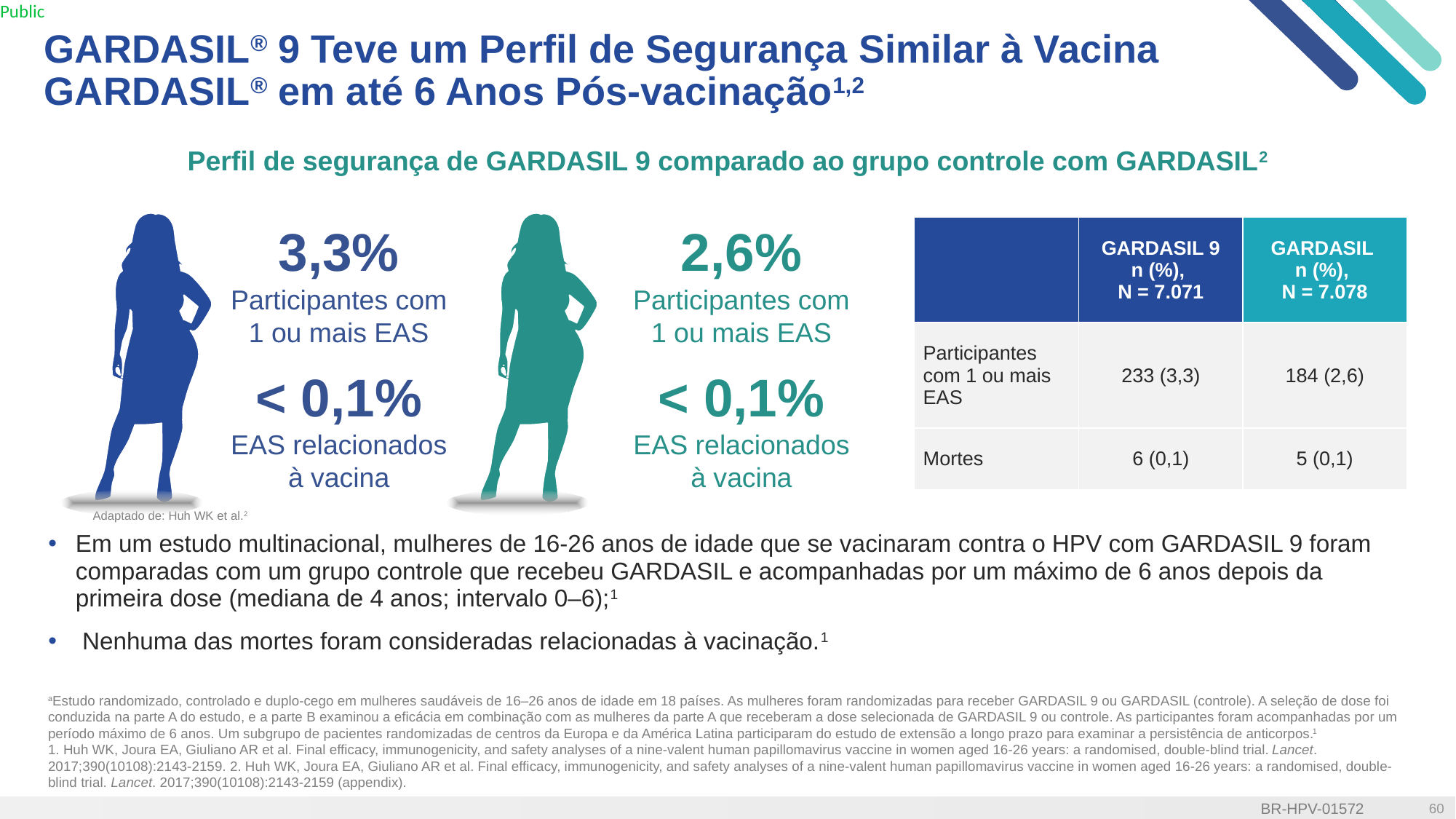

# GARDASIL® 9 Teve um Perfil de Segurança Similar à Vacina GARDASIL® em até 6 Anos Pós-vacinação1,2
Perfil de segurança de GARDASIL 9 comparado ao grupo controle com GARDASIL2
3,3%
Participantes com 1 ou mais EAS
2,6%
Participantes com 1 ou mais EAS

|  | GARDASIL 9 n (%), N = 7.071 | GARDASIL n (%), N = 7.078 |
| --- | --- | --- |
| Participantes com 1 ou mais EAS | 233 (3,3) | 184 (2,6) |
| Mortes | 6 (0,1) | 5 (0,1) |
< 0,1%
EAS relacionados à vacina
< 0,1%
EAS relacionados à vacina
Adaptado de: Huh WK et al.2
Em um estudo multinacional, mulheres de 16-26 anos de idade que se vacinaram contra o HPV com GARDASIL 9 foram comparadas com um grupo controle que recebeu GARDASIL e acompanhadas por um máximo de 6 anos depois da primeira dose (mediana de 4 anos; intervalo 0–6);1
 Nenhuma das mortes foram consideradas relacionadas à vacinação.1
aEstudo randomizado, controlado e duplo-cego em mulheres saudáveis de 16–26 anos de idade em 18 países. As mulheres foram randomizadas para receber GARDASIL 9 ou GARDASIL (controle). A seleção de dose foi conduzida na parte A do estudo, e a parte B examinou a eficácia em combinação com as mulheres da parte A que receberam a dose selecionada de GARDASIL 9 ou controle. As participantes foram acompanhadas por um período máximo de 6 anos. Um subgrupo de pacientes randomizadas de centros da Europa e da América Latina participaram do estudo de extensão a longo prazo para examinar a persistência de anticorpos.1
1. Huh WK, Joura EA, Giuliano AR et al. Final efficacy, immunogenicity, and safety analyses of a nine-valent human papillomavirus vaccine in women aged 16-26 years: a randomised, double-blind trial. Lancet. 2017;390(10108):2143-2159. 2. Huh WK, Joura EA, Giuliano AR et al. Final efficacy, immunogenicity, and safety analyses of a nine-valent human papillomavirus vaccine in women aged 16-26 years: a randomised, double-blind trial. Lancet. 2017;390(10108):2143-2159 (appendix).
60